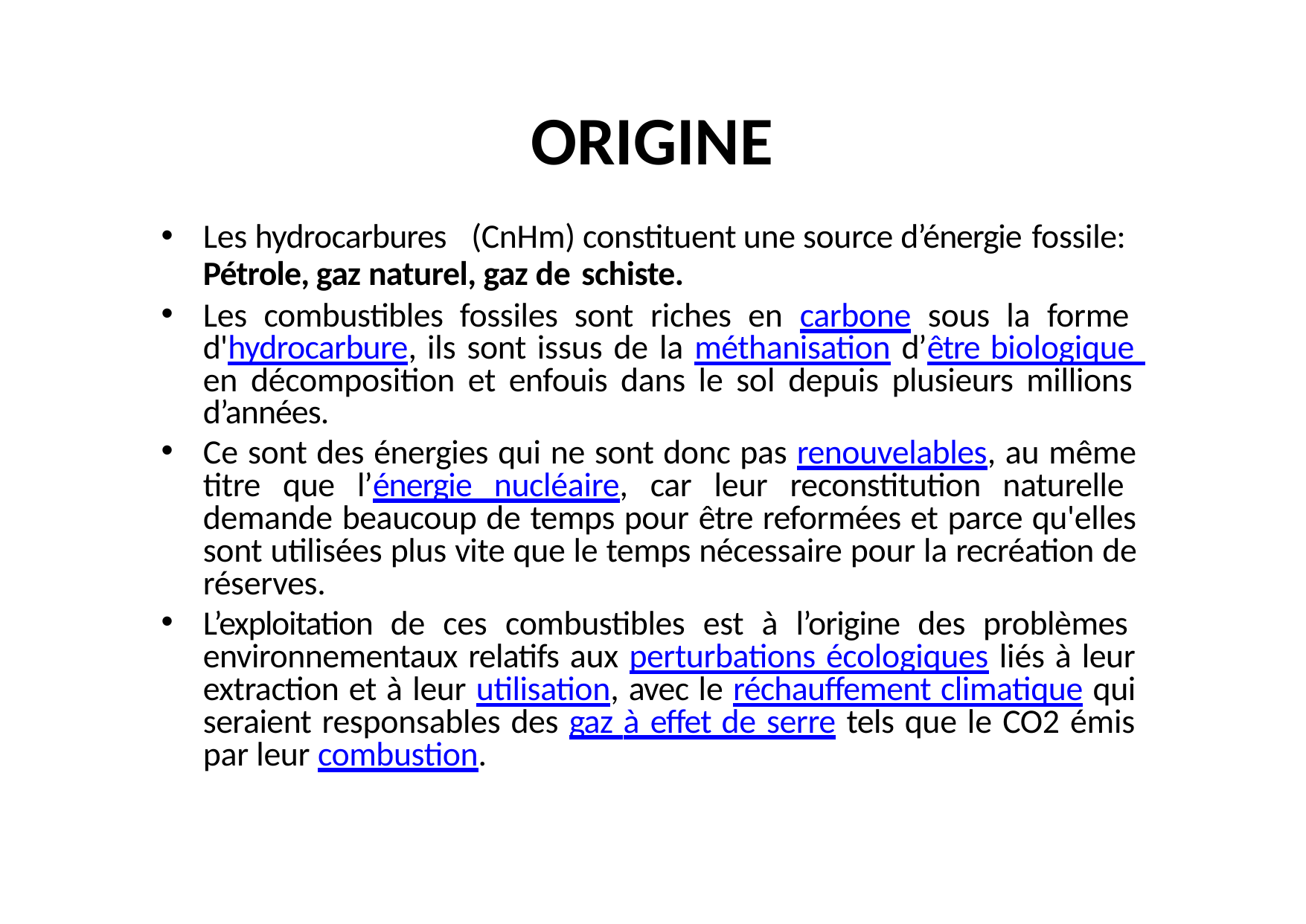

# ORIGINE
Les hydrocarbures
(CnHm) constituent une source d’énergie fossile:
Pétrole, gaz naturel, gaz de schiste.
Les combustibles fossiles sont riches en carbone sous la forme  d'hydrocarbure, ils sont issus de la méthanisation d’être biologique  en décomposition et enfouis dans le sol depuis plusieurs millions  d’années.
Ce sont des énergies qui ne sont donc pas renouvelables, au même  titre que l’énergie nucléaire, car leur reconstitution naturelle  demande beaucoup de temps pour être reformées et parce qu'elles  sont utilisées plus vite que le temps nécessaire pour la recréation de  réserves.
L’exploitation de ces combustibles est à l’origine des problèmes  environnementaux relatifs aux perturbations écologiques liés à leur  extraction et à leur utilisation, avec le réchauffement climatique qui  seraient responsables des gaz à effet de serre tels que le CO2 émis  par leur combustion.